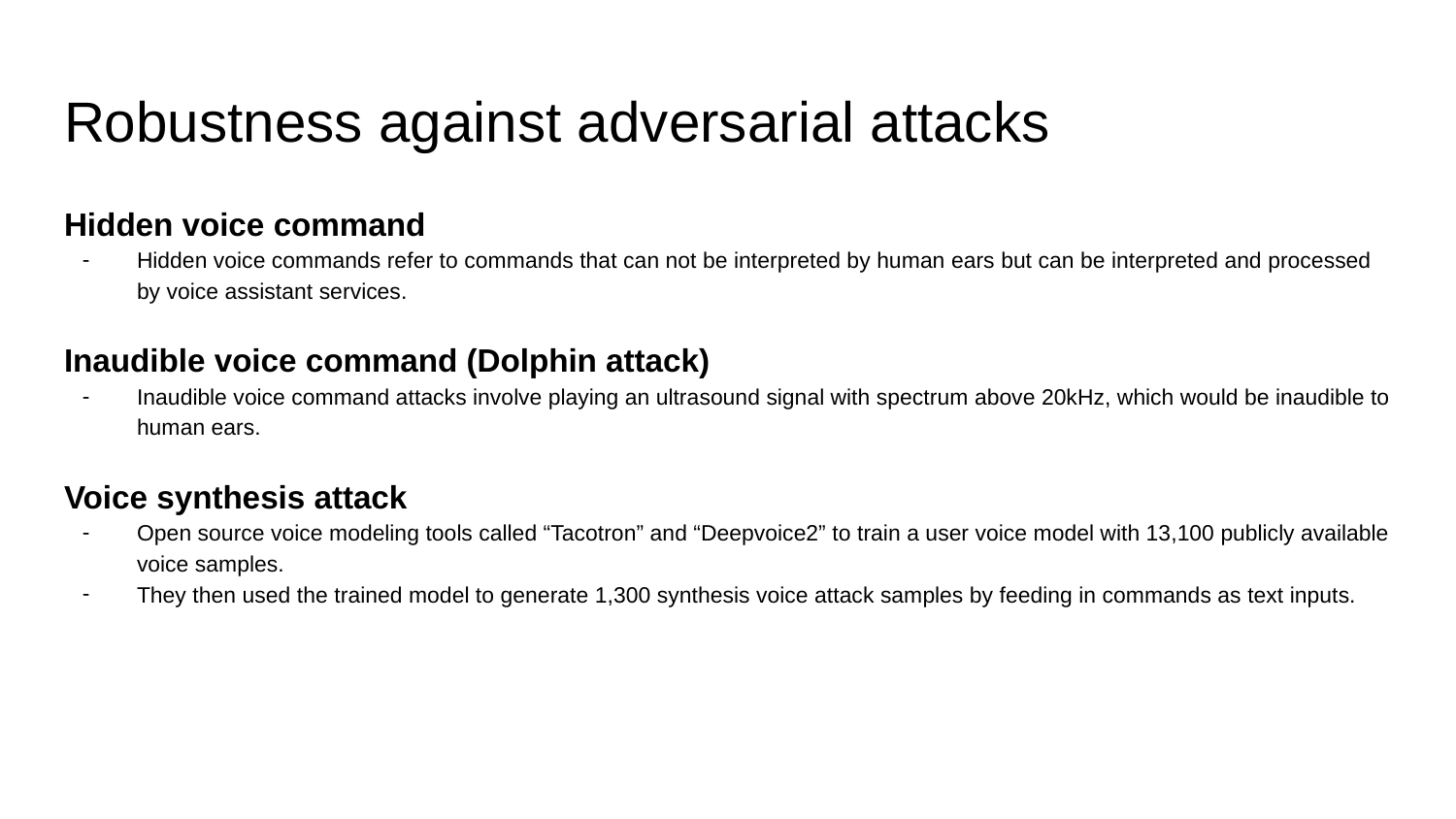

# Robustness against adversarial attacks
Hidden voice command
Hidden voice commands refer to commands that can not be interpreted by human ears but can be interpreted and processed by voice assistant services.

Inaudible voice command (Dolphin attack)
Inaudible voice command attacks involve playing an ultrasound signal with spectrum above 20kHz, which would be inaudible to human ears.

Voice synthesis attack
Open source voice modeling tools called “Tacotron” and “Deepvoice2” to train a user voice model with 13,100 publicly available voice samples.
They then used the trained model to generate 1,300 synthesis voice attack samples by feeding in commands as text inputs.